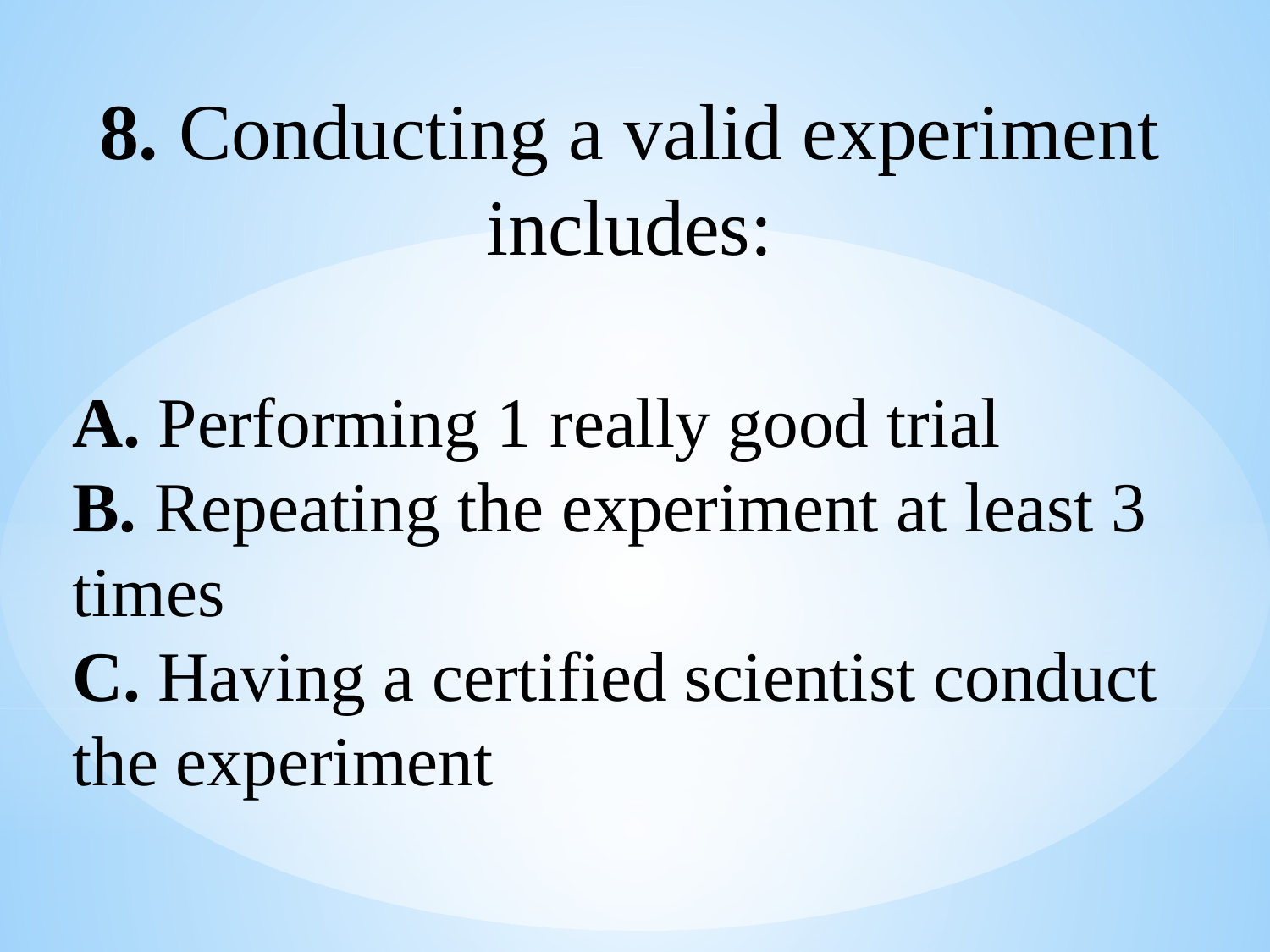

8. Conducting a valid experiment includes:
A. Performing 1 really good trial
B. Repeating the experiment at least 3 times
C. Having a certified scientist conduct the experiment